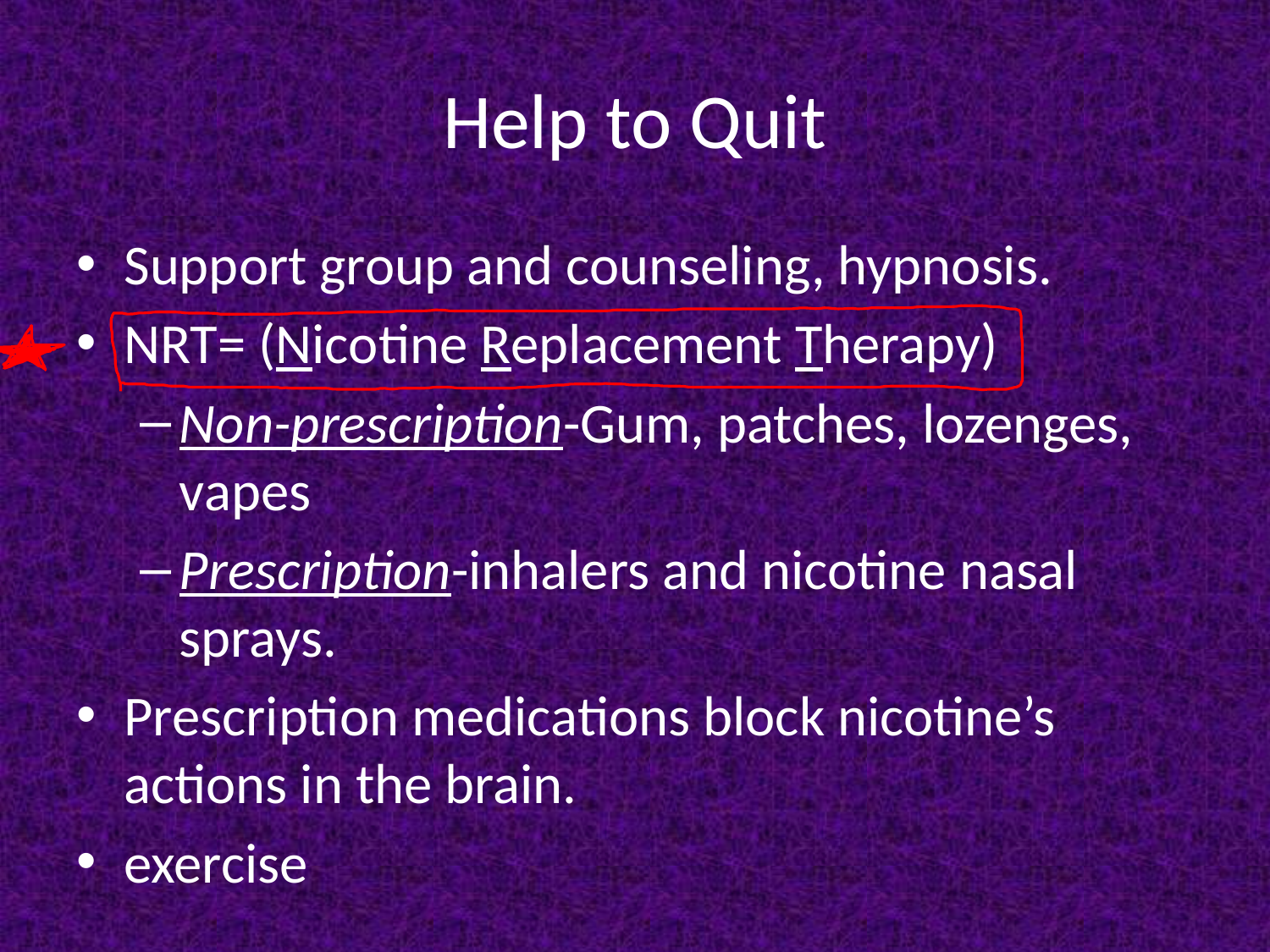

# Help to Quit
Support group and counseling, hypnosis.
NRT= (Nicotine Replacement Therapy)
Non-prescription-Gum, patches, lozenges, vapes
Prescription-inhalers and nicotine nasal sprays.
Prescription medications block nicotine’s actions in the brain.
exercise